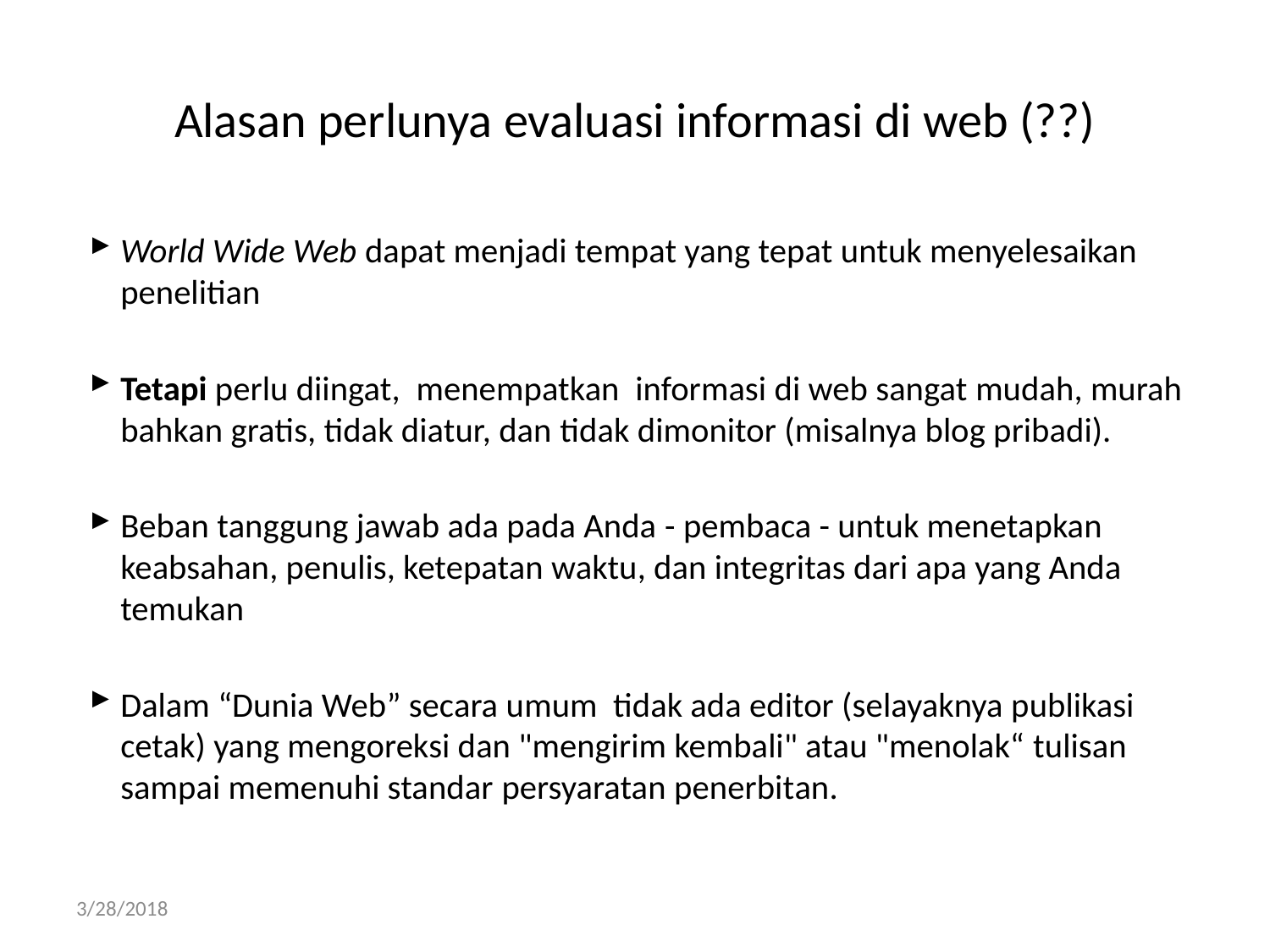

# Alasan perlunya evaluasi informasi di web (??)
World Wide Web dapat menjadi tempat yang tepat untuk menyelesaikan penelitian

Tetapi perlu diingat,  menempatkan  informasi di web sangat mudah, murah bahkan gratis, tidak diatur, dan tidak dimonitor (misalnya blog pribadi).

Beban tanggung jawab ada pada Anda - pembaca - untuk menetapkan keabsahan, penulis, ketepatan waktu, dan integritas dari apa yang Anda temukan

Dalam “Dunia Web” secara umum  tidak ada editor (selayaknya publikasi cetak) yang mengoreksi dan "mengirim kembali" atau "menolak“ tulisan sampai memenuhi standar persyaratan penerbitan.

3/28/2018